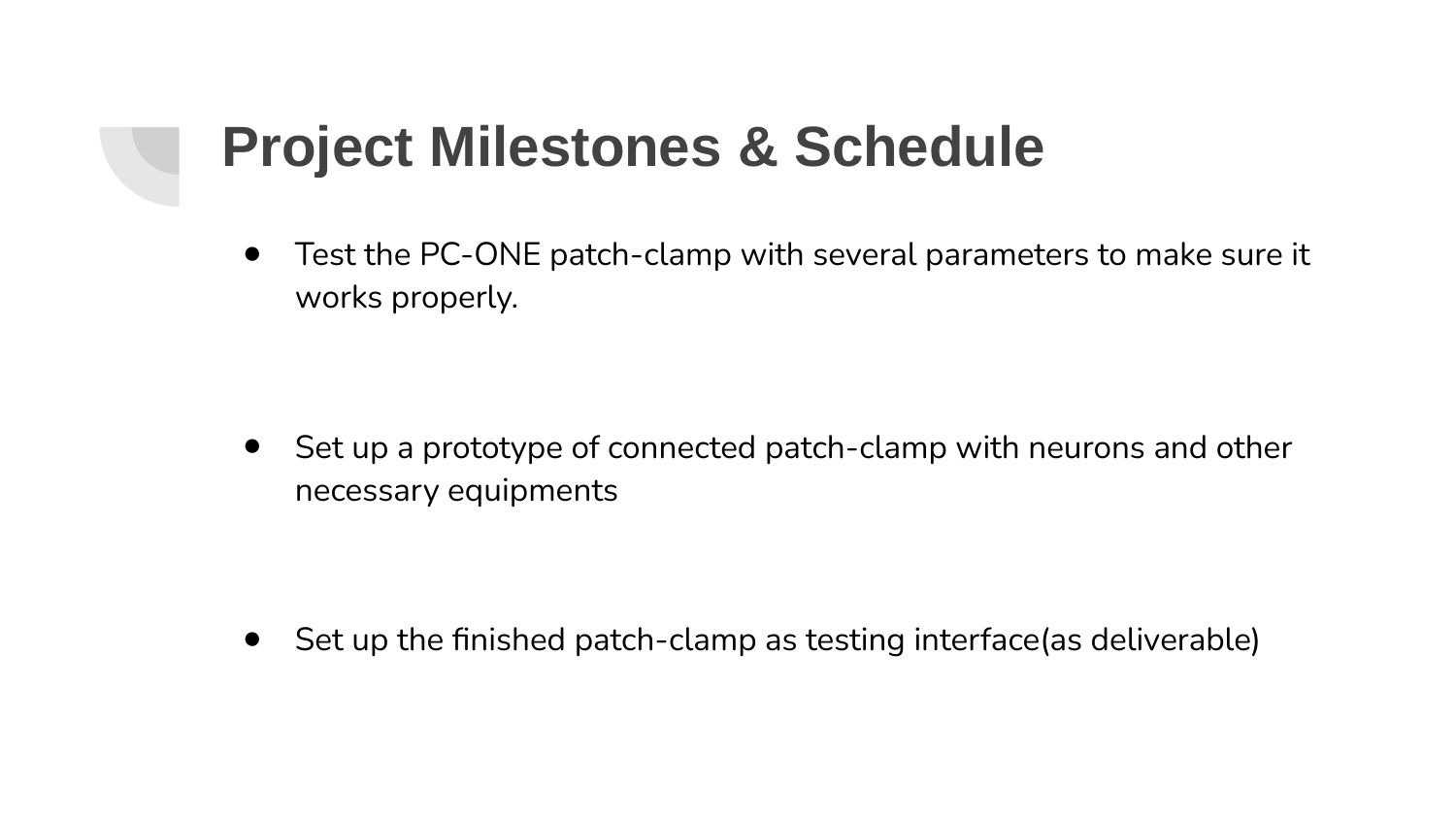

# Project Milestones & Schedule
Test the PC-ONE patch-clamp with several parameters to make sure it works properly.

Set up a prototype of connected patch-clamp with neurons and other necessary equipments

Set up the finished patch-clamp as testing interface(as deliverable)